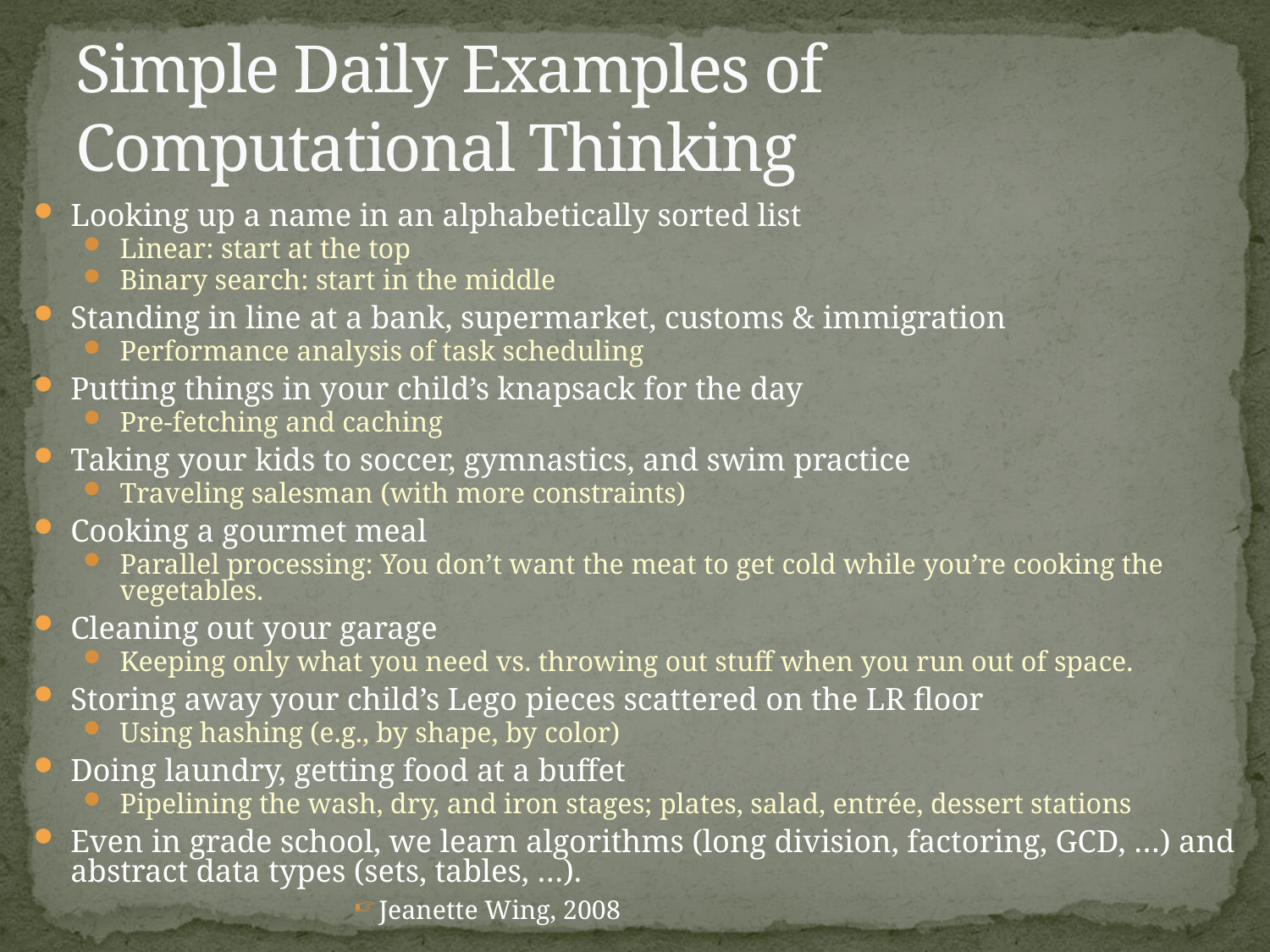

# Simple Daily Examples of Computational Thinking
Looking up a name in an alphabetically sorted list
Linear: start at the top
Binary search: start in the middle
Standing in line at a bank, supermarket, customs & immigration
Performance analysis of task scheduling
Putting things in your child’s knapsack for the day
Pre-fetching and caching
Taking your kids to soccer, gymnastics, and swim practice
Traveling salesman (with more constraints)
Cooking a gourmet meal
Parallel processing: You don’t want the meat to get cold while you’re cooking the vegetables.
Cleaning out your garage
Keeping only what you need vs. throwing out stuff when you run out of space.
Storing away your child’s Lego pieces scattered on the LR floor
Using hashing (e.g., by shape, by color)
Doing laundry, getting food at a buffet
Pipelining the wash, dry, and iron stages; plates, salad, entrée, dessert stations
Even in grade school, we learn algorithms (long division, factoring, GCD, …) and abstract data types (sets, tables, …).
Jeanette Wing, 2008